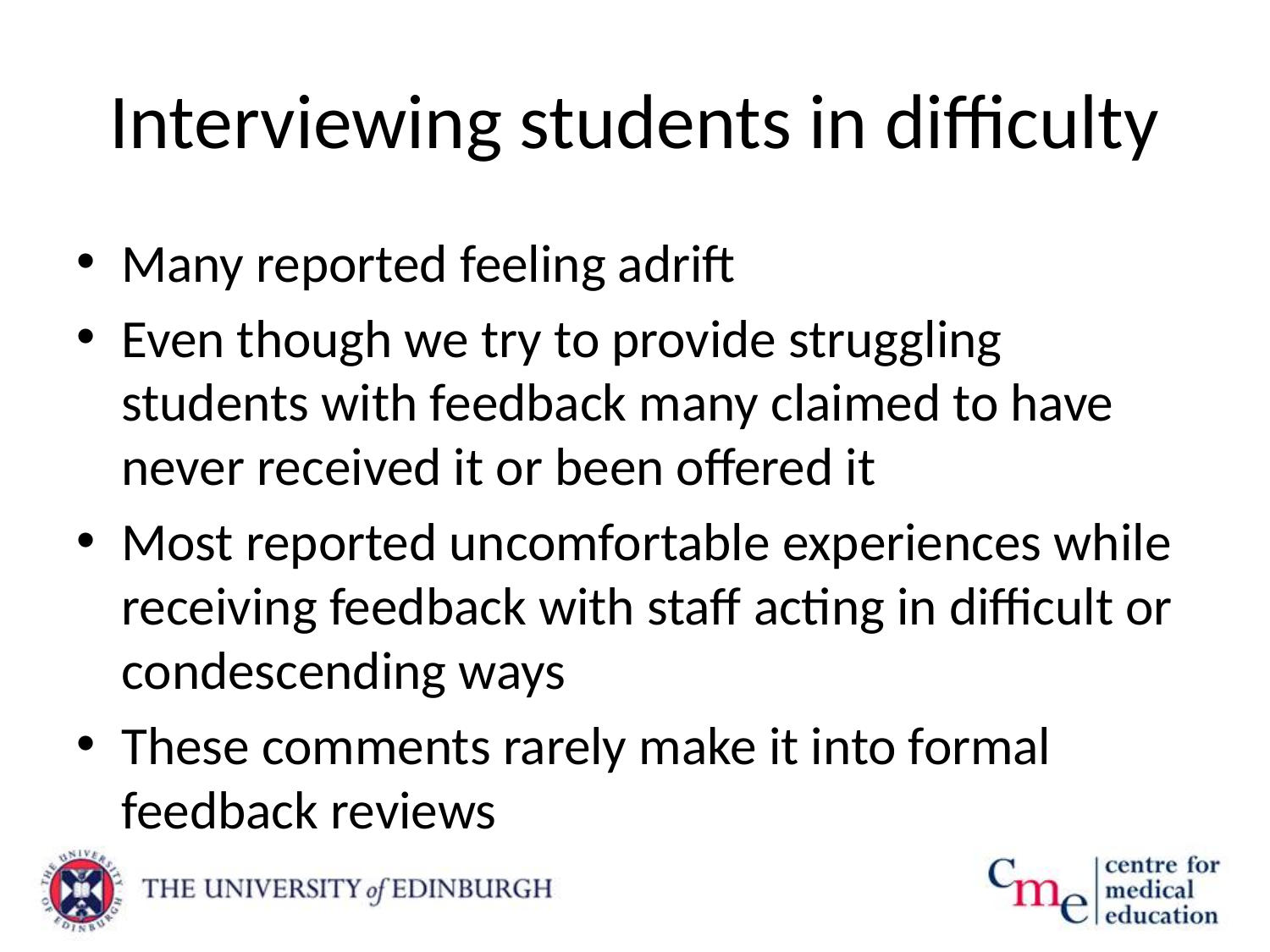

# Interviewing students in difficulty
Many reported feeling adrift
Even though we try to provide struggling students with feedback many claimed to have never received it or been offered it
Most reported uncomfortable experiences while receiving feedback with staff acting in difficult or condescending ways
These comments rarely make it into formal feedback reviews